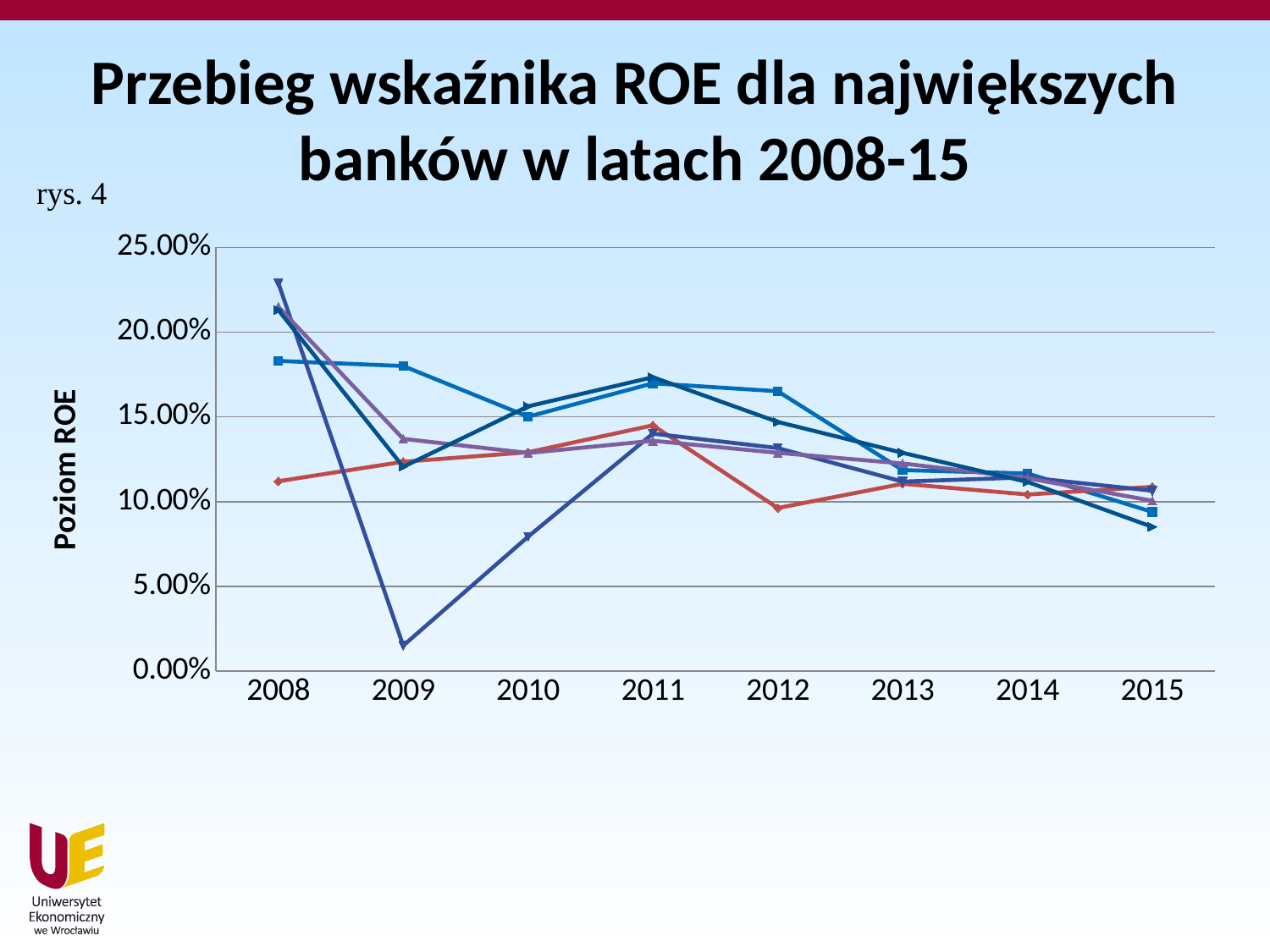

# Przebieg wskaźnika ROE dla największych banków w latach 2008-15
rys. 4

### Chart

| Category | BZ WBK S.A. | ING BSK S.A. | Mbank S.A. | Bank Pekao S.A. | PKO BP S.A. |
|---|---|---|---|---|---|
| 2008 | 0.183 | 0.112 | 0.2289 | 0.2149 | 0.213 |
| 2009 | 0.18 | 0.1235 | 0.015 | 0.137 | 0.1205 |
| 2010 | 0.1501 | 0.1291 | 0.0793 | 0.1287 | 0.1562 |
| 2011 | 0.1698 | 0.145 | 0.1401 | 0.1359 | 0.1734 |
| 2012 | 0.1651 | 0.0962 | 0.1316 | 0.1288 | 0.147 |
| 2013 | 0.1186 | 0.1105 | 0.1118 | 0.1225 | 0.1288 |
| 2014 | 0.1166 | 0.1042 | 0.1143 | 0.1138 | 0.1116 |
| 2015 | 0.0939 | 0.1087 | 0.1064 | 0.1005 | 0.0851 |